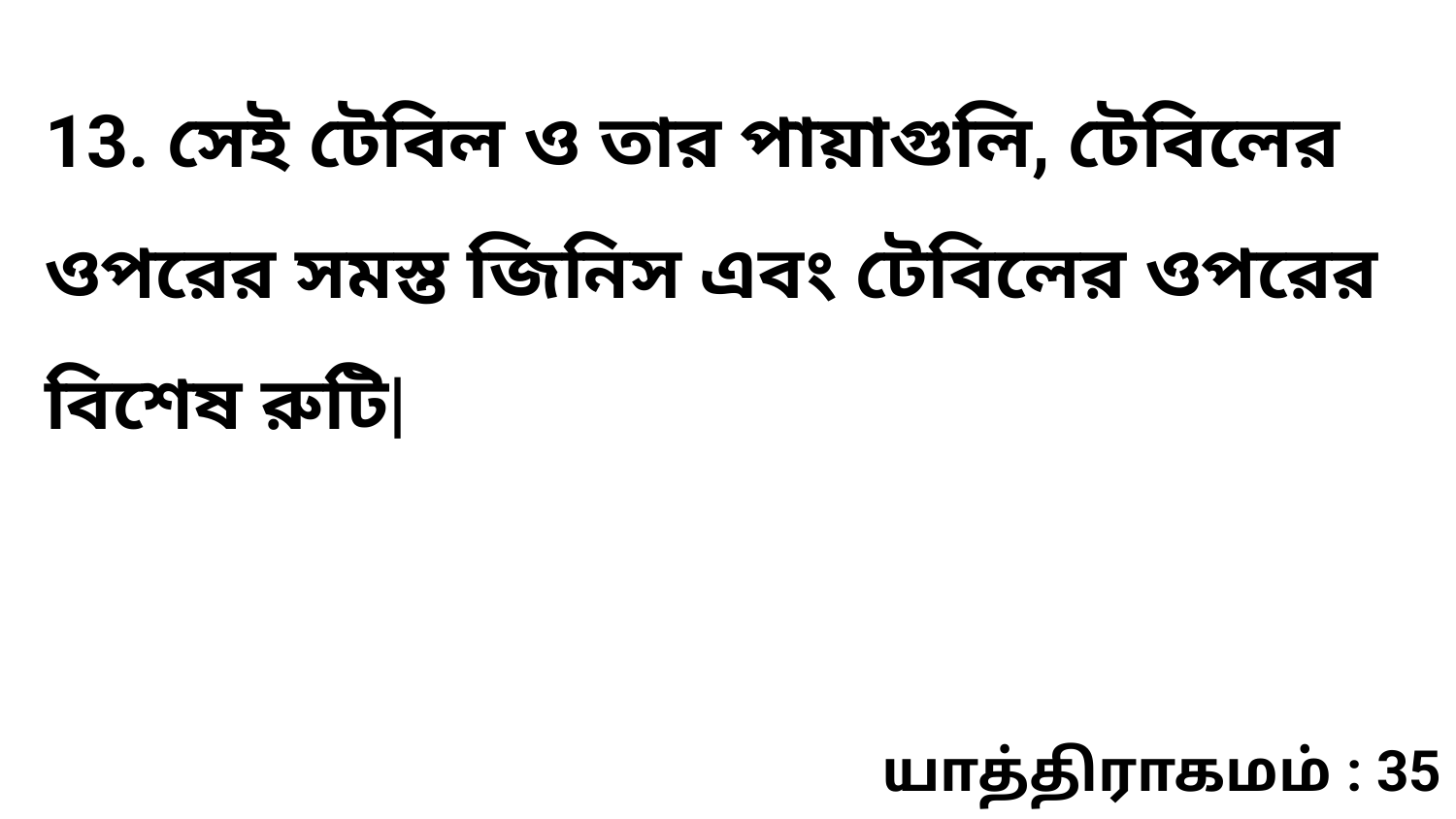

13. সেই টেবিল ও তার পায়াগুলি, টেবিলের ওপরের সমস্ত জিনিস এবং টেবিলের ওপরের বিশেষ রুটি|
யாத்திராகமம் : 35